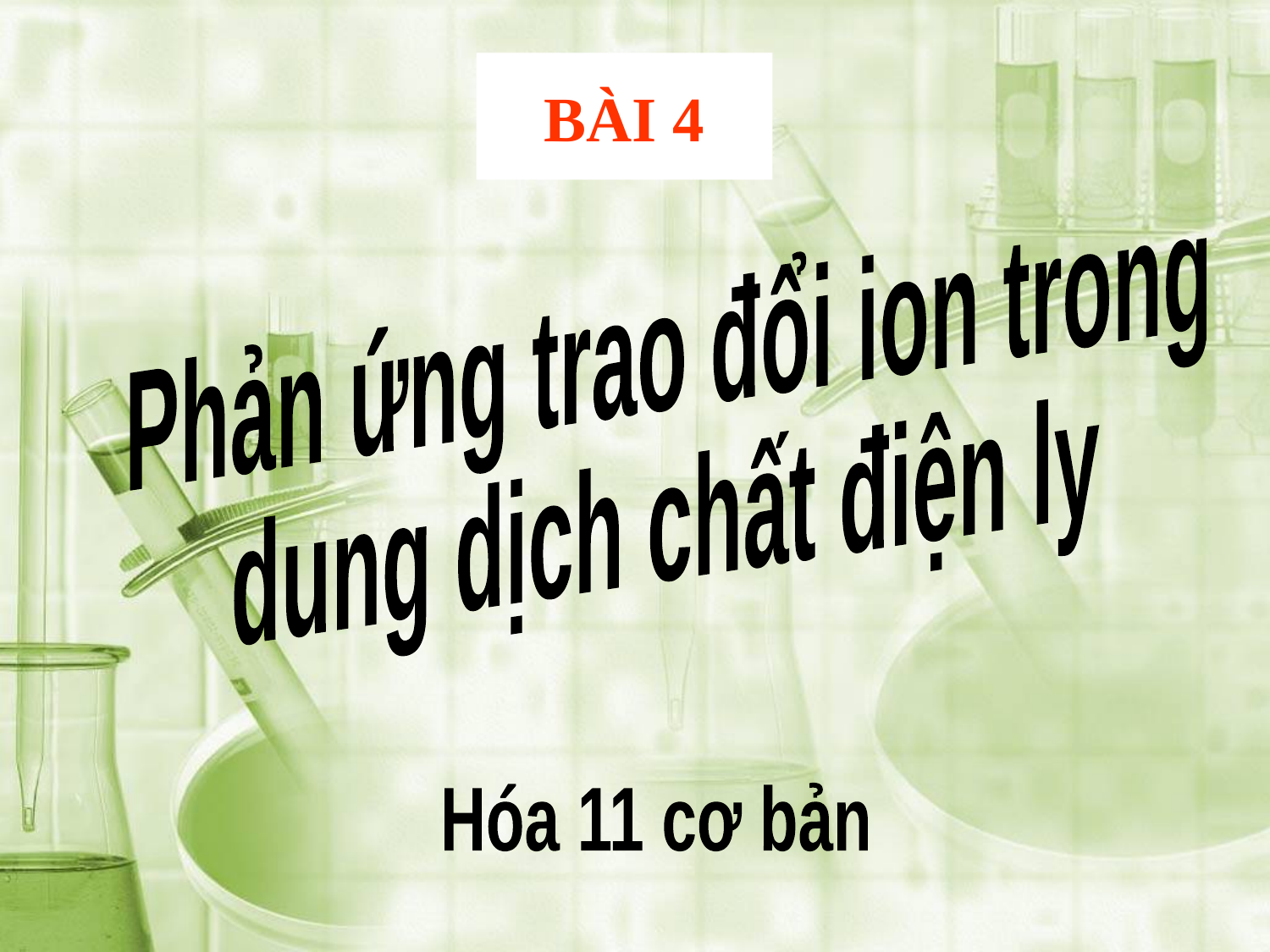

BÀI 4
Phản ứng trao đổi ion trong
dung dịch chất điện ly

Hóa 11 cơ bản